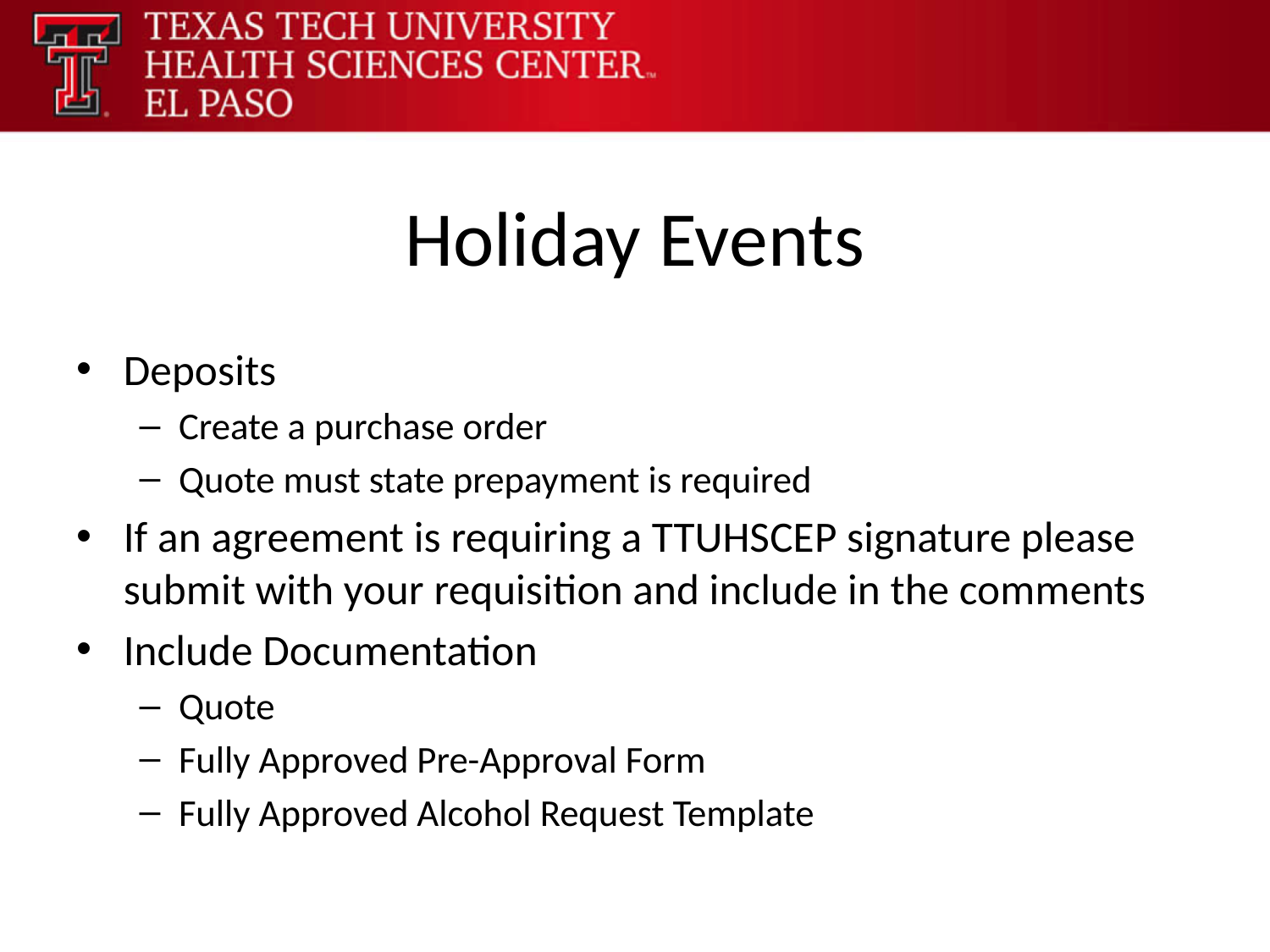

# Holiday Events
Deposits
Create a purchase order
Quote must state prepayment is required
If an agreement is requiring a TTUHSCEP signature please submit with your requisition and include in the comments
Include Documentation
Quote
Fully Approved Pre-Approval Form
Fully Approved Alcohol Request Template